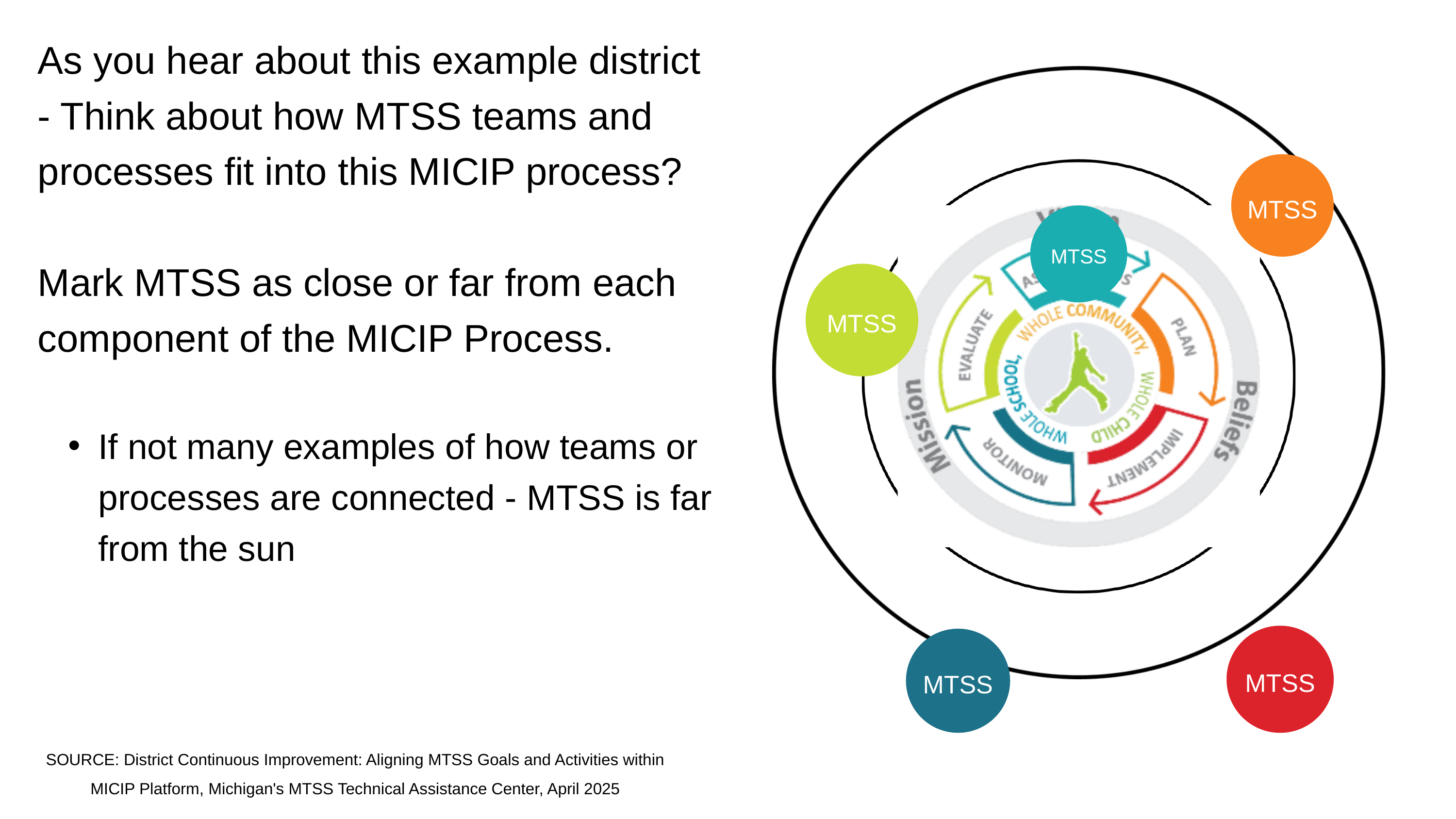

As you hear about this example district - Think about how MTSS teams and processes fit into this MICIP process?

Mark MTSS as close or far from each component of the MICIP Process.

If not many examples of how teams or processes are connected - MTSS is far from the sun

MTSS

MTSS

MTSS

MTSS

MTSS
SOURCE: District Continuous Improvement: Aligning MTSS Goals and Activities within MICIP Platform, Michigan's MTSS Technical Assistance Center, April 2025